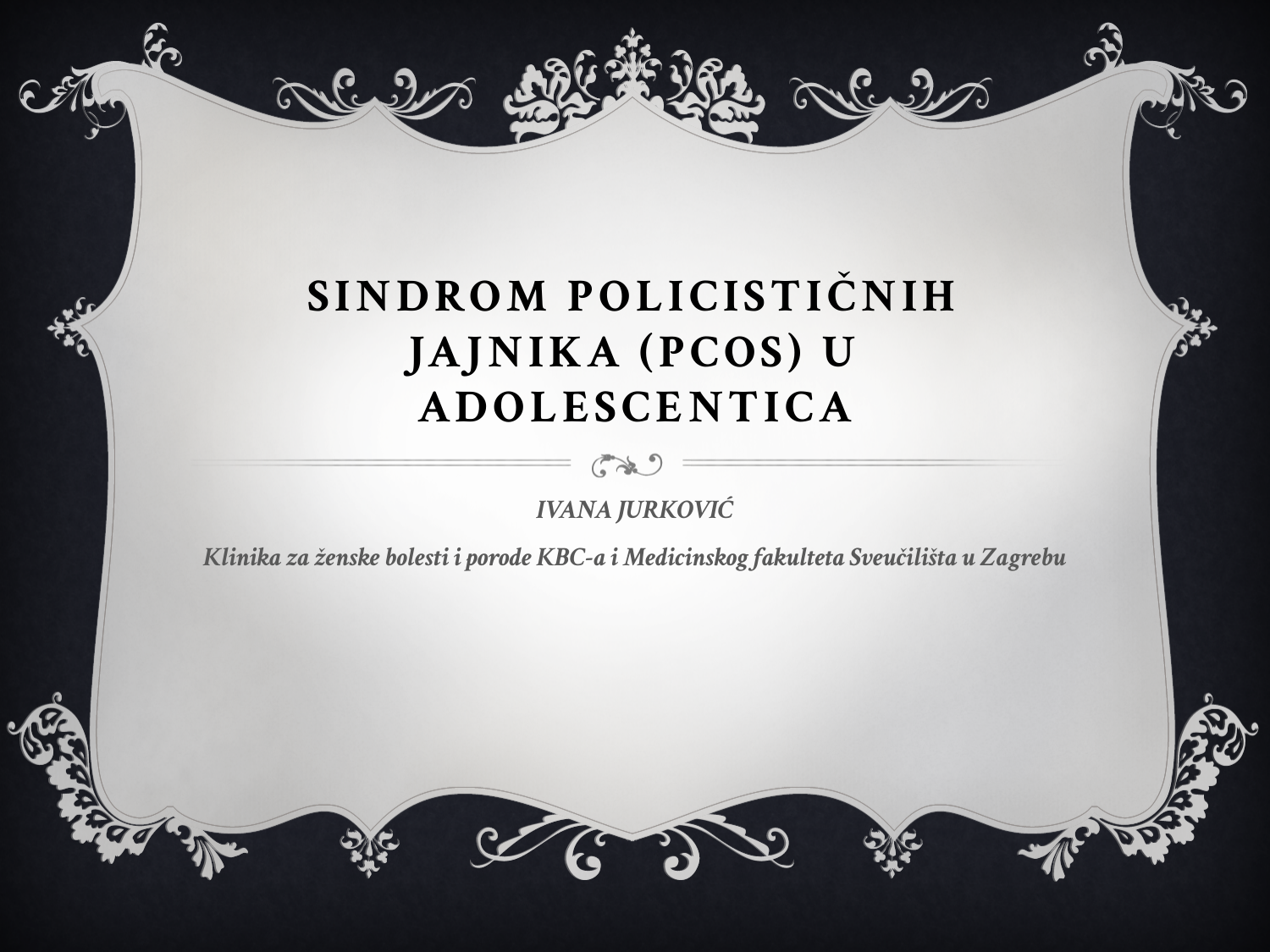

# SINDROM POLICISTIČNIH JAJNIKA (PCOS) U ADOLESCENTICA
IVANA JURKOVIĆ
Klinika za ženske bolesti i porode KBC-a i Medicinskog fakulteta Sveučilišta u Zagrebu